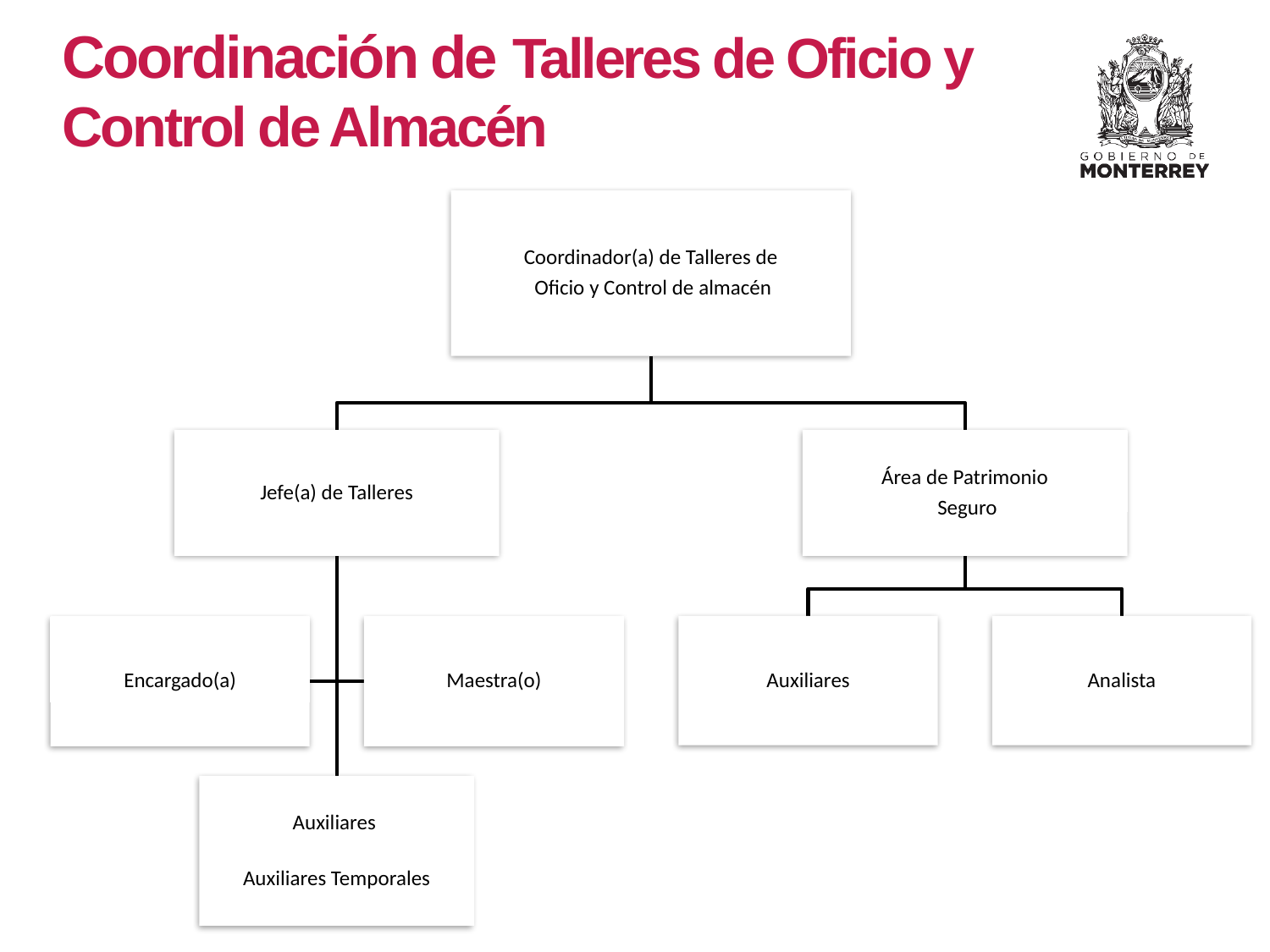

Coordinación de Talleres de Oficio y Control de Almacén
Coordinador(a) de Talleres de
 Oficio y Control de almacén
Jefe(a) de Talleres
Auxiliares
Auxiliares Temporales
Encargado(a)
Maestra(o)
Área de Patrimonio
 Seguro
Auxiliares
Analista